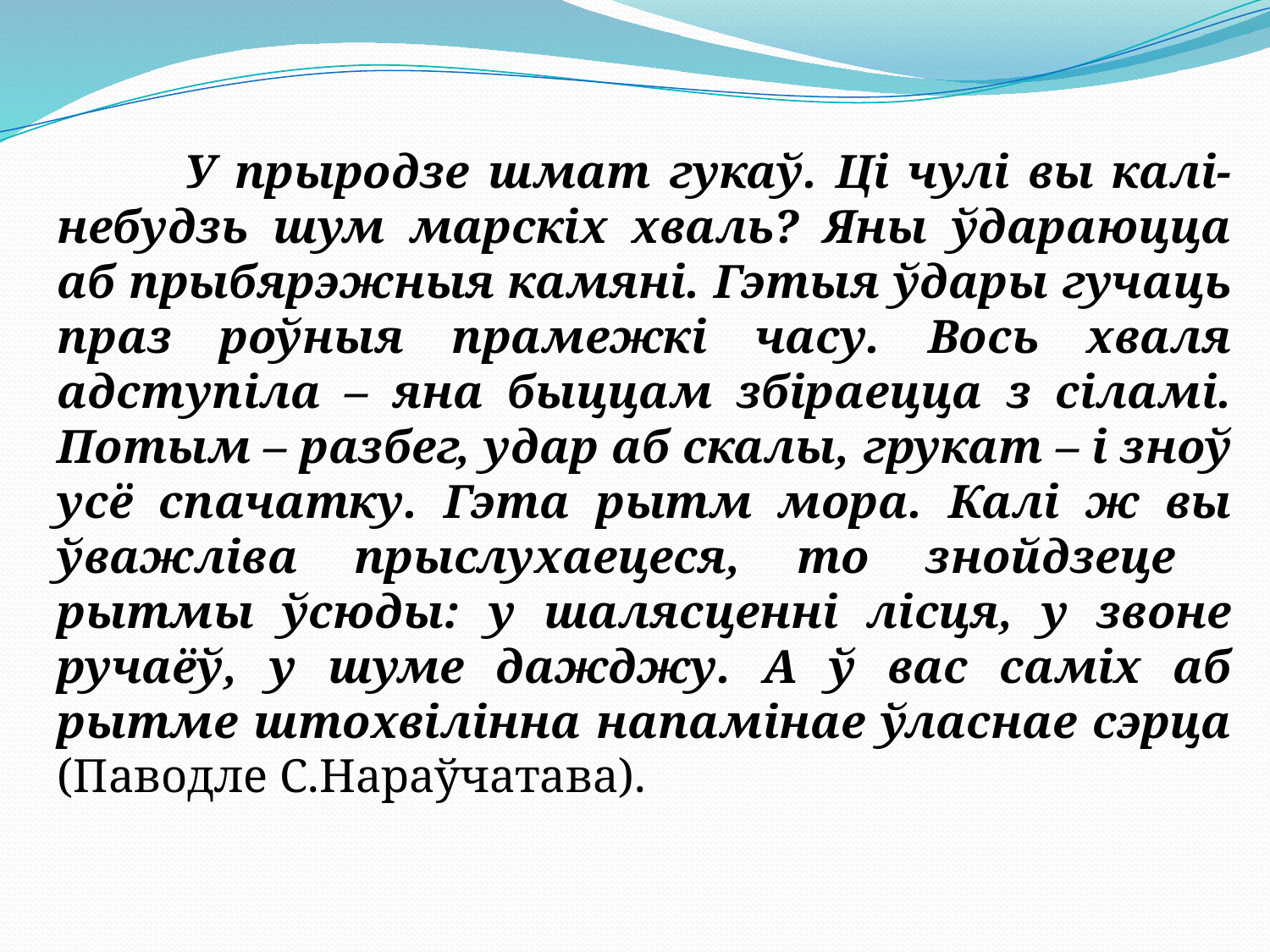

У прыродзе шмат гукаў. Ці чулі вы калі-небудзь шум марскіх хваль? Яны ўдараюцца аб прыбярэжныя камяні. Гэтыя ўдары гучаць праз роўныя прамежкі часу. Вось хваля адступіла – яна быццам збіраецца з сіламі. Потым – разбег, удар аб скалы, грукат – і зноў усё спачатку. Гэта рытм мора. Калі ж вы ўважліва прыслухаецеся, то знойдзеце  рытмы ўсюды: у шалясценні лісця, у звоне ручаёў, у шуме дажджу. А ў вас саміх аб рытме штохвілінна напамінае ўласнае сэрца (Паводле С.Нараўчатава).